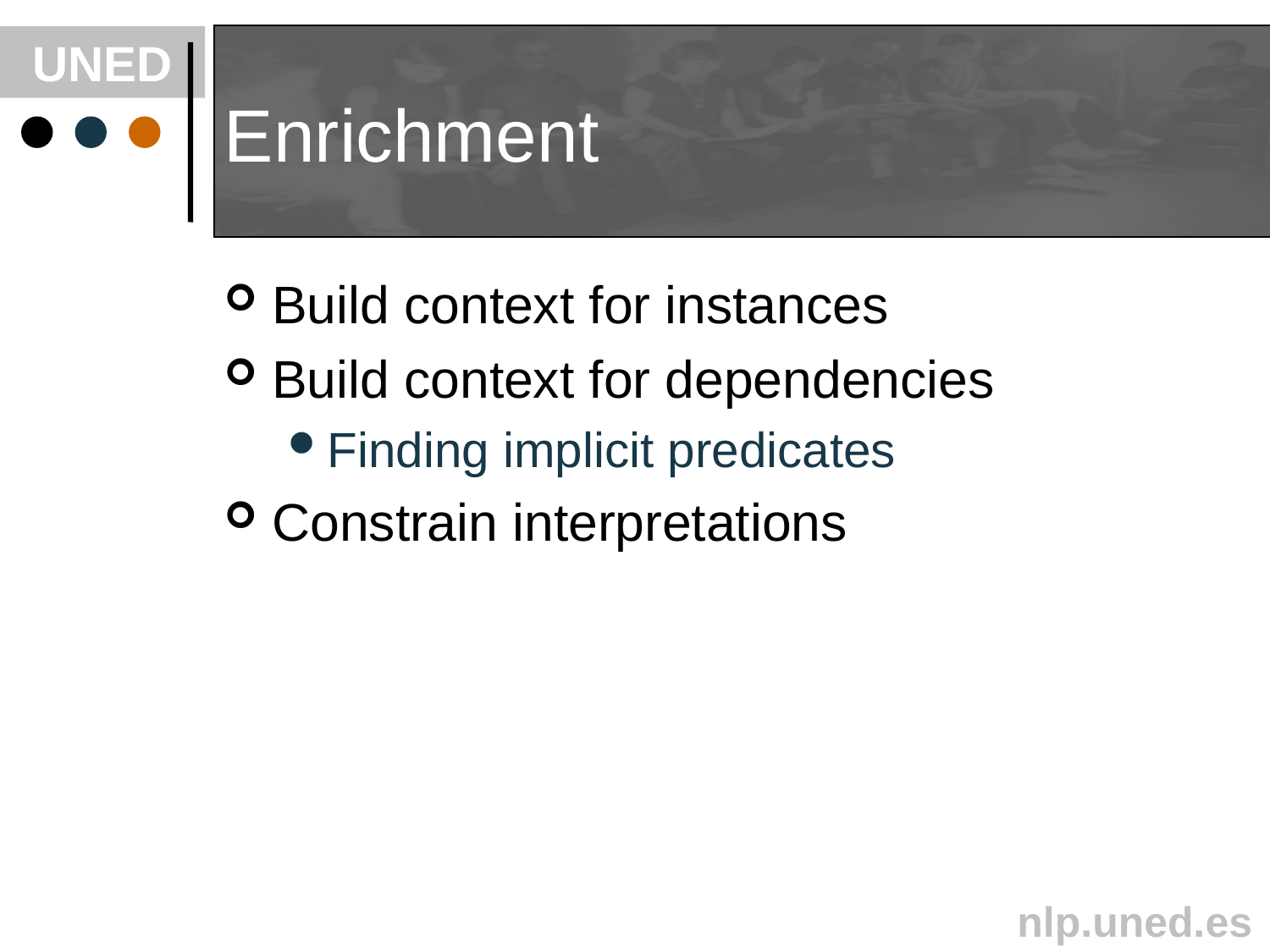

# Enrichment
Build context for instances
Build context for dependencies
Finding implicit predicates
Constrain interpretations